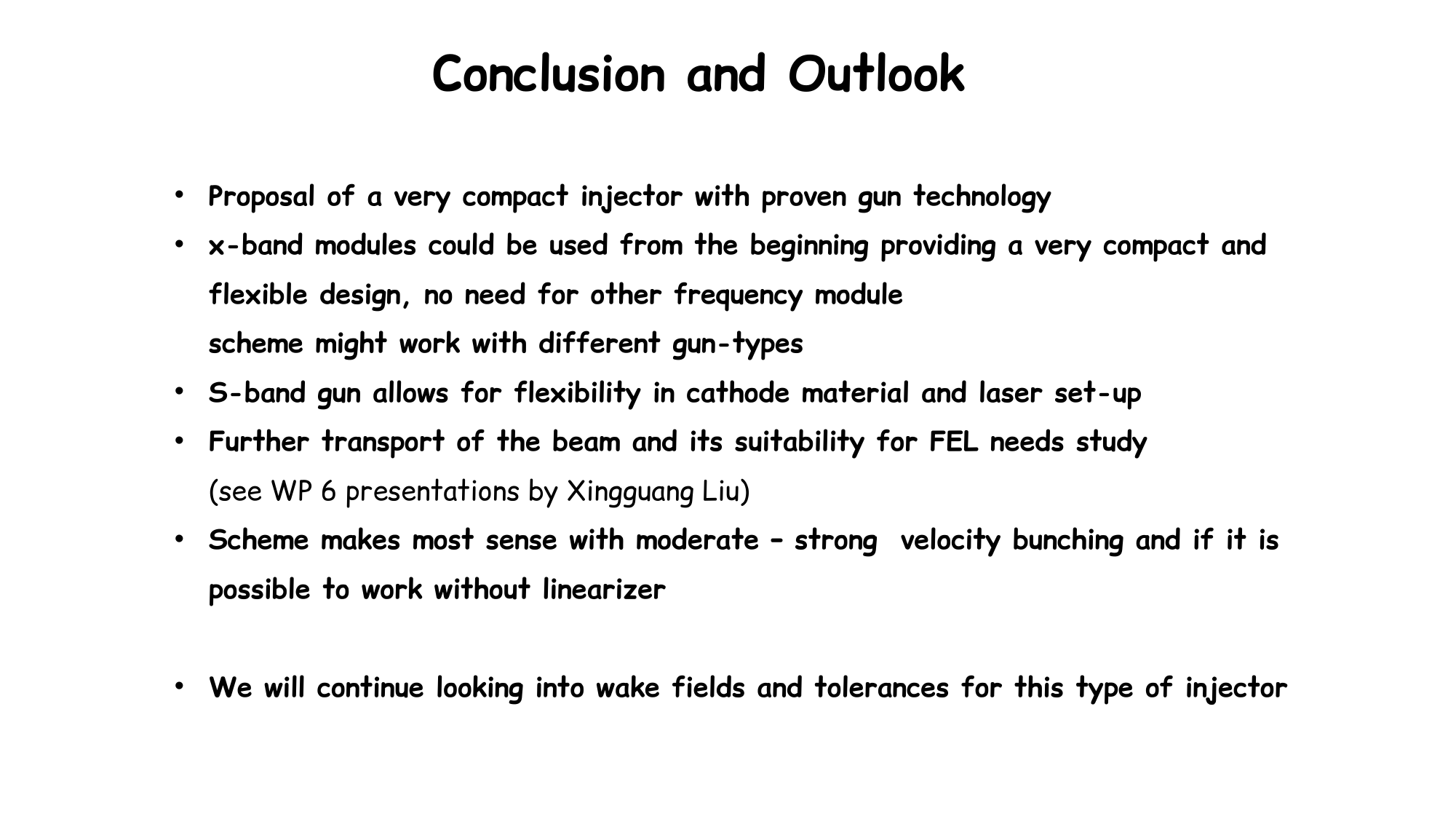

Conclusion and Outlook
Proposal of a very compact injector with proven gun technology
x-band modules could be used from the beginning providing a very compact and flexible design, no need for other frequency module
scheme might work with different gun-types
S-band gun allows for flexibility in cathode material and laser set-up
Further transport of the beam and its suitability for FEL needs study
(see WP 6 presentations by Xingguang Liu)
Scheme makes most sense with moderate – strong  velocity bunching and if it is possible to work without linearizer

We will continue looking into wake fields and tolerances for this type of injector